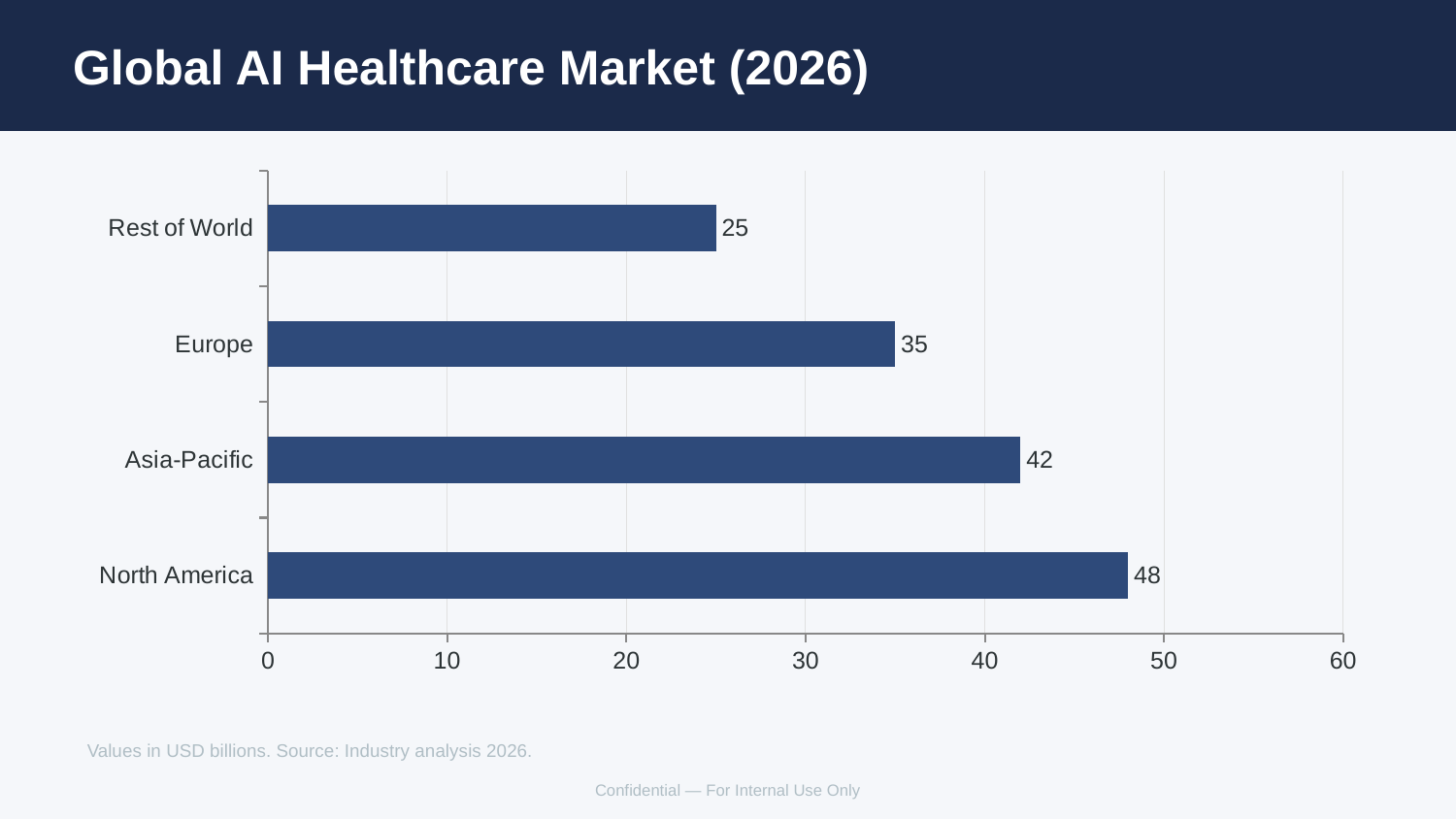

Global AI Healthcare Market (2026)

### Chart

| Category | Market Size ($B) |
|---|---|
| North America | 48.0 |
| Asia-Pacific | 42.0 |
| Europe | 35.0 |
| Rest of World | 25.0 |
Values in USD billions. Source: Industry analysis 2026.
Confidential — For Internal Use Only